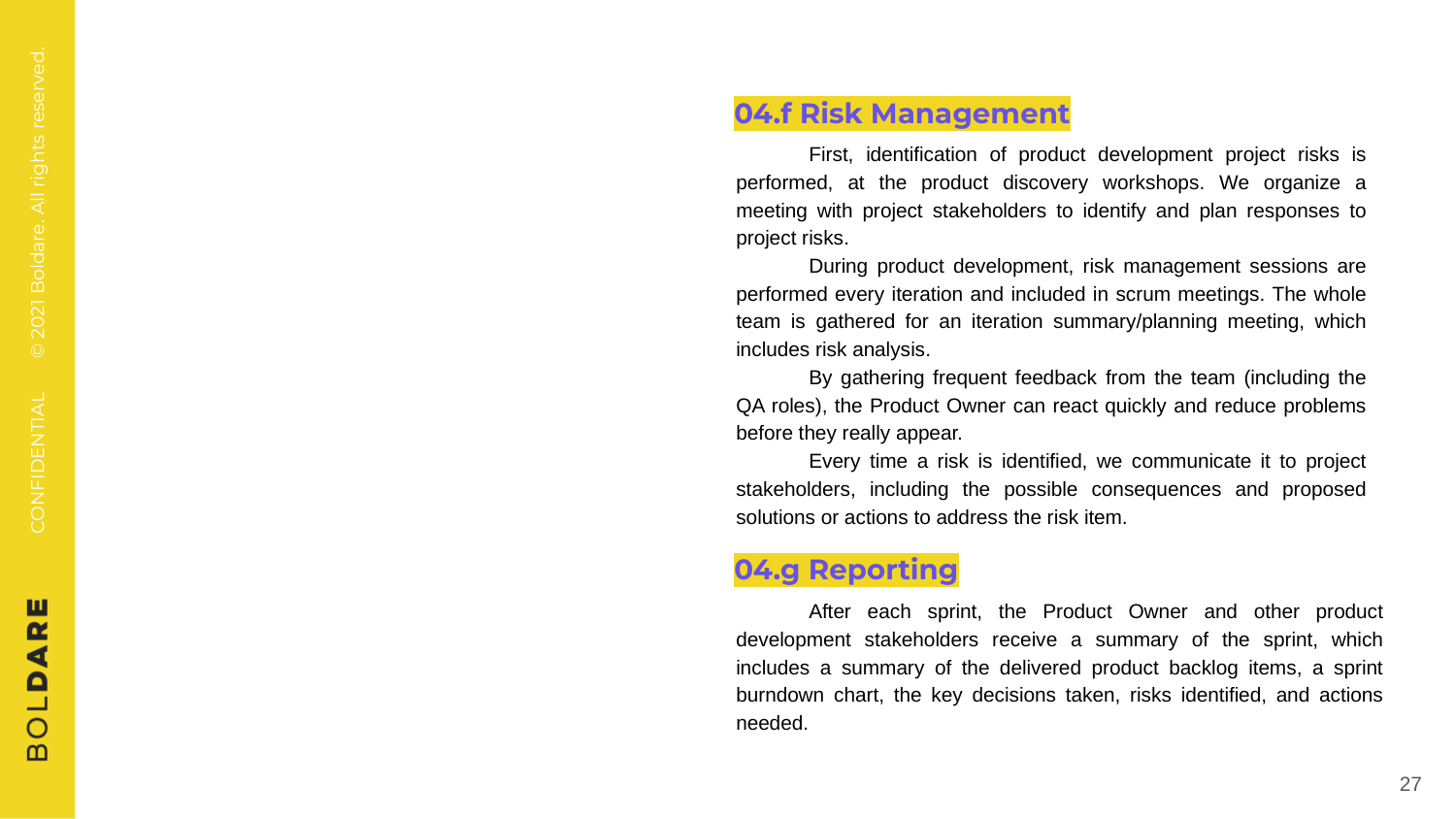

04.f Risk Management
First, identification of product development project risks is performed, at the product discovery workshops. We organize a meeting with project stakeholders to identify and plan responses to project risks.
During product development, risk management sessions are performed every iteration and included in scrum meetings. The whole team is gathered for an iteration summary/planning meeting, which includes risk analysis.
By gathering frequent feedback from the team (including the QA roles), the Product Owner can react quickly and reduce problems before they really appear.
Every time a risk is identified, we communicate it to project stakeholders, including the possible consequences and proposed solutions or actions to address the risk item.

04.g Reporting
After each sprint, the Product Owner and other product development stakeholders receive a summary of the sprint, which includes a summary of the delivered product backlog items, a sprint burndown chart, the key decisions taken, risks identified, and actions needed.

27